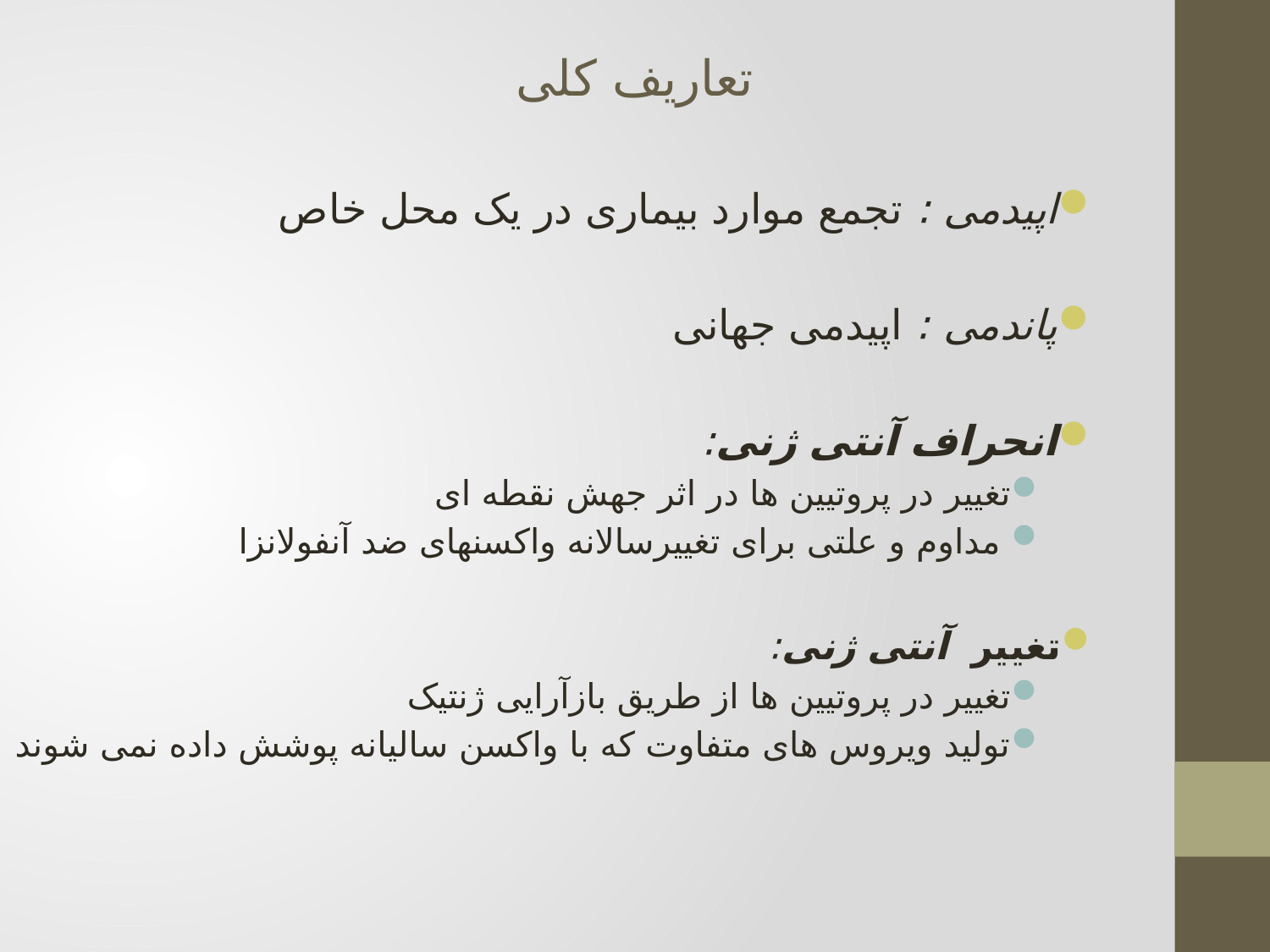

تعاریف کلی
اپیدمی : تجمع موارد بیماری در یک محل خاص

پاندمی : اپیدمی جهانی

انحراف آنتی ژنی:
تغییر در پروتیین ها در اثر جهش نقطه ای
 مداوم و علتی برای تغییرسالانه واکسنهای ضد آنفولانزا

تغییر  آنتی ژنی:
تغییر در پروتیین ها از طریق بازآرایی ژنتیک
تولید ویروس های متفاوت که با واکسن سالیانه پوشش داده نمی شوند